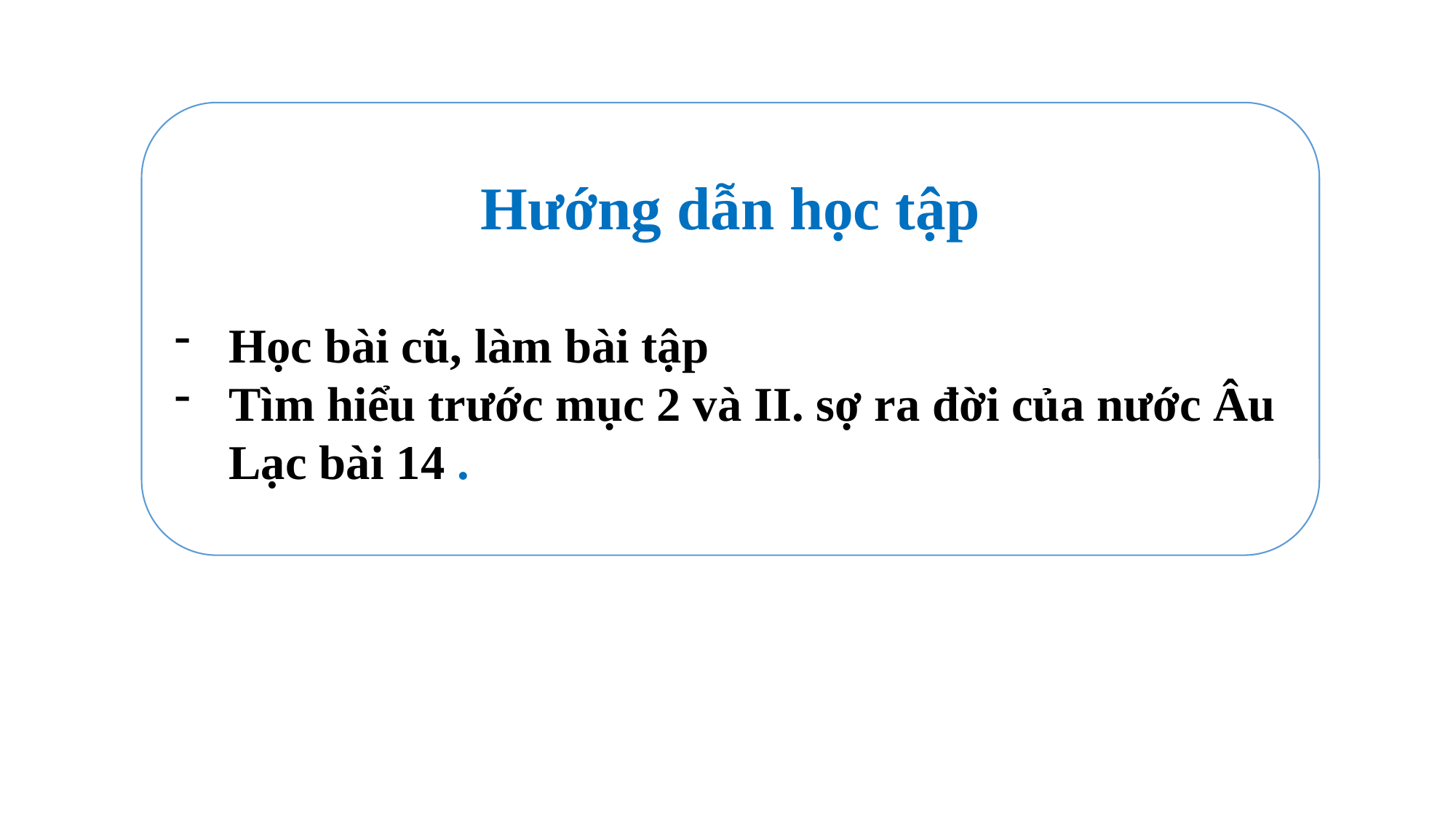

Hướng dẫn học tập

Học bài cũ, làm bài tập
Tìm hiểu trước mục 2 và II. sợ ra đời của nước Âu Lạc bài 14 .